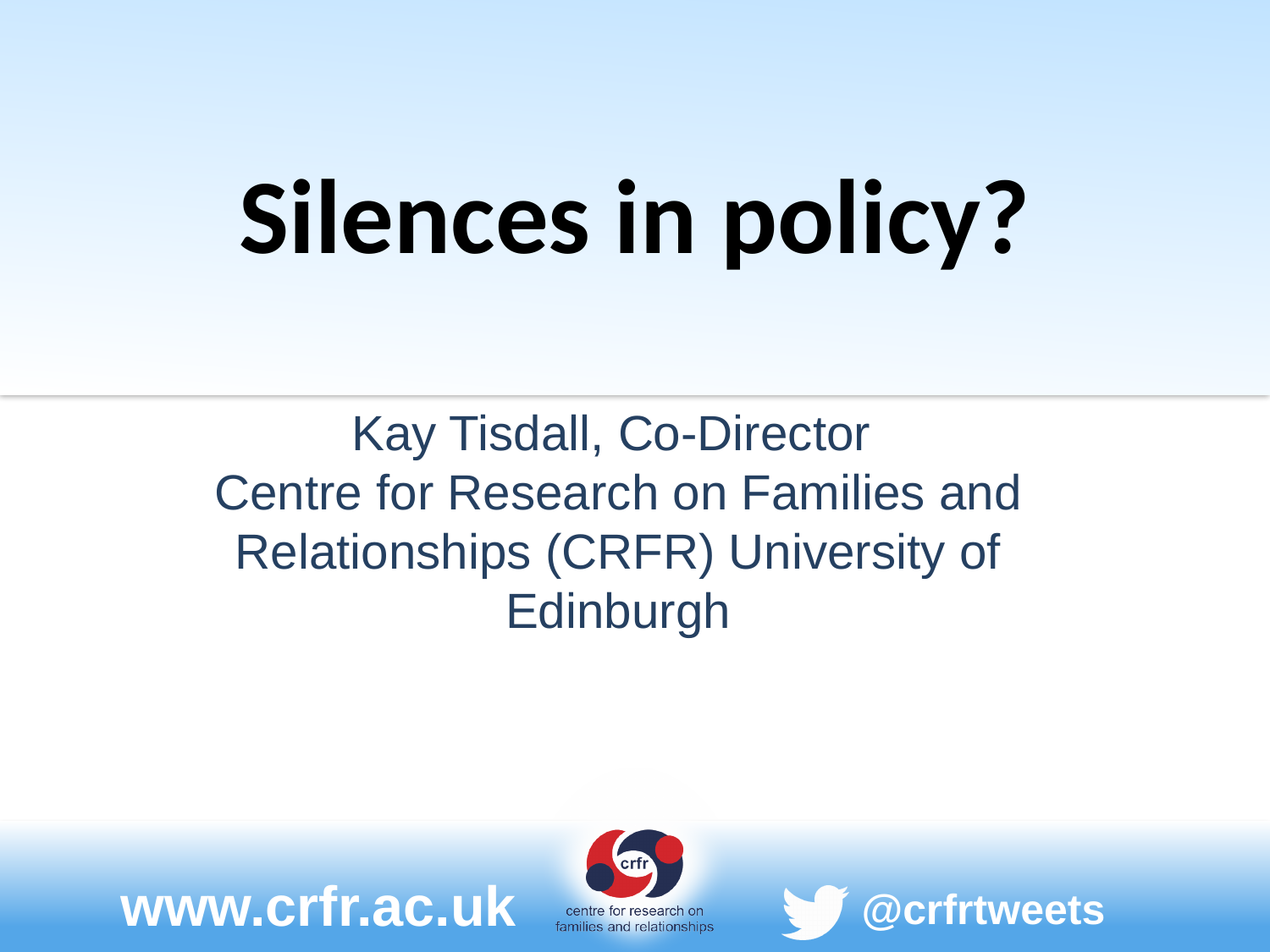

# Silences in policy?
Kay Tisdall, Co-Director
Centre for Research on Families and Relationships (CRFR) University of Edinburgh